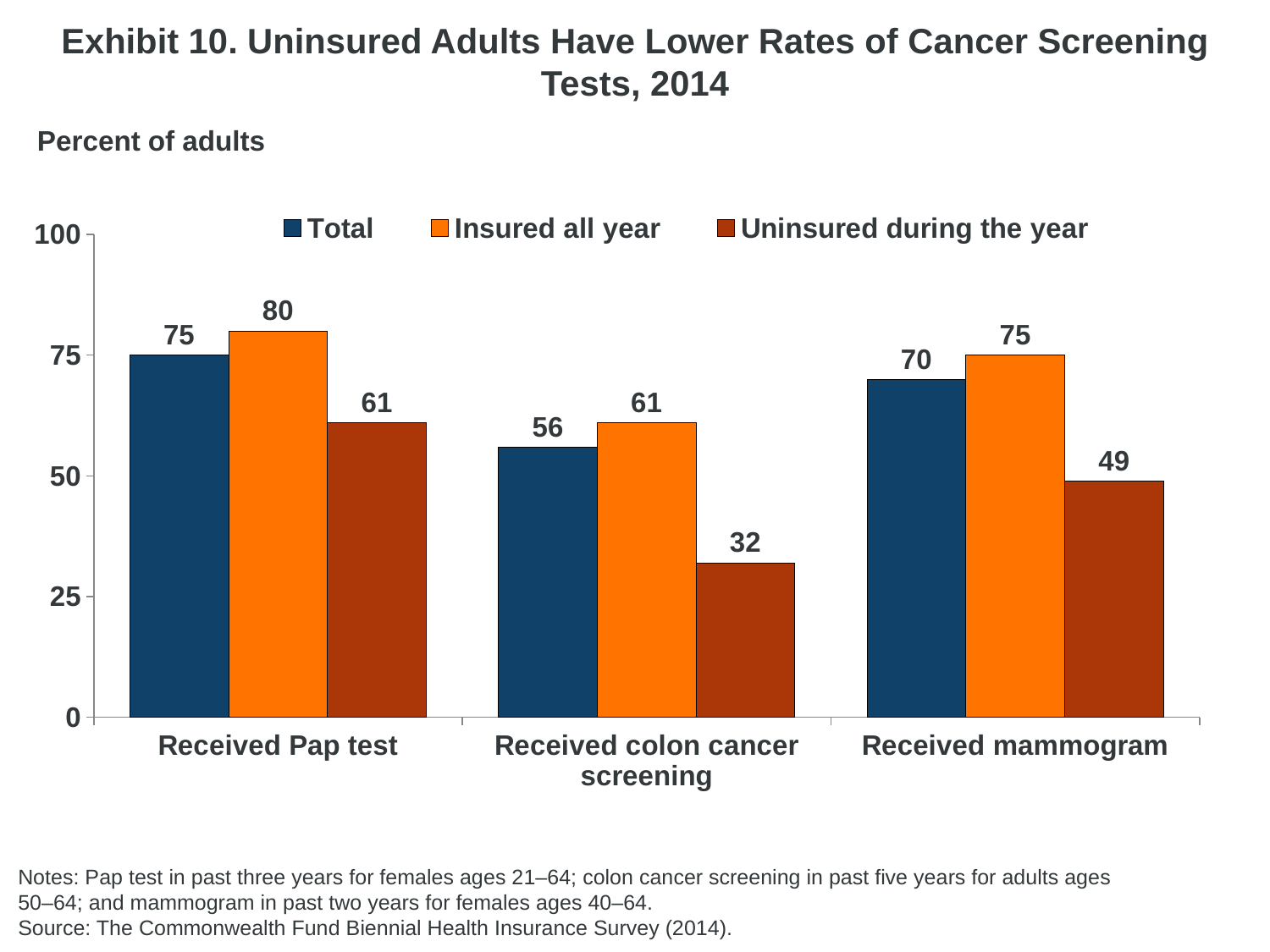

# Exhibit 10. Uninsured Adults Have Lower Rates of Cancer Screening Tests, 2014
Percent of adults

### Chart

| Category | Total | Insured all year | Uninsured during the year |
|---|---|---|---|
| Received Pap test | 75.0 | 80.0 | 61.0 |
| Received colon cancer screening | 56.0 | 61.0 | 32.0 |
| Received mammogram | 70.0 | 75.0 | 49.0 |
Notes: Pap test in past three years for females ages 21–64; colon cancer screening in past five years for adults ages 50–64; and mammogram in past two years for females ages 40–64.
Source: The Commonwealth Fund Biennial Health Insurance Survey (2014).